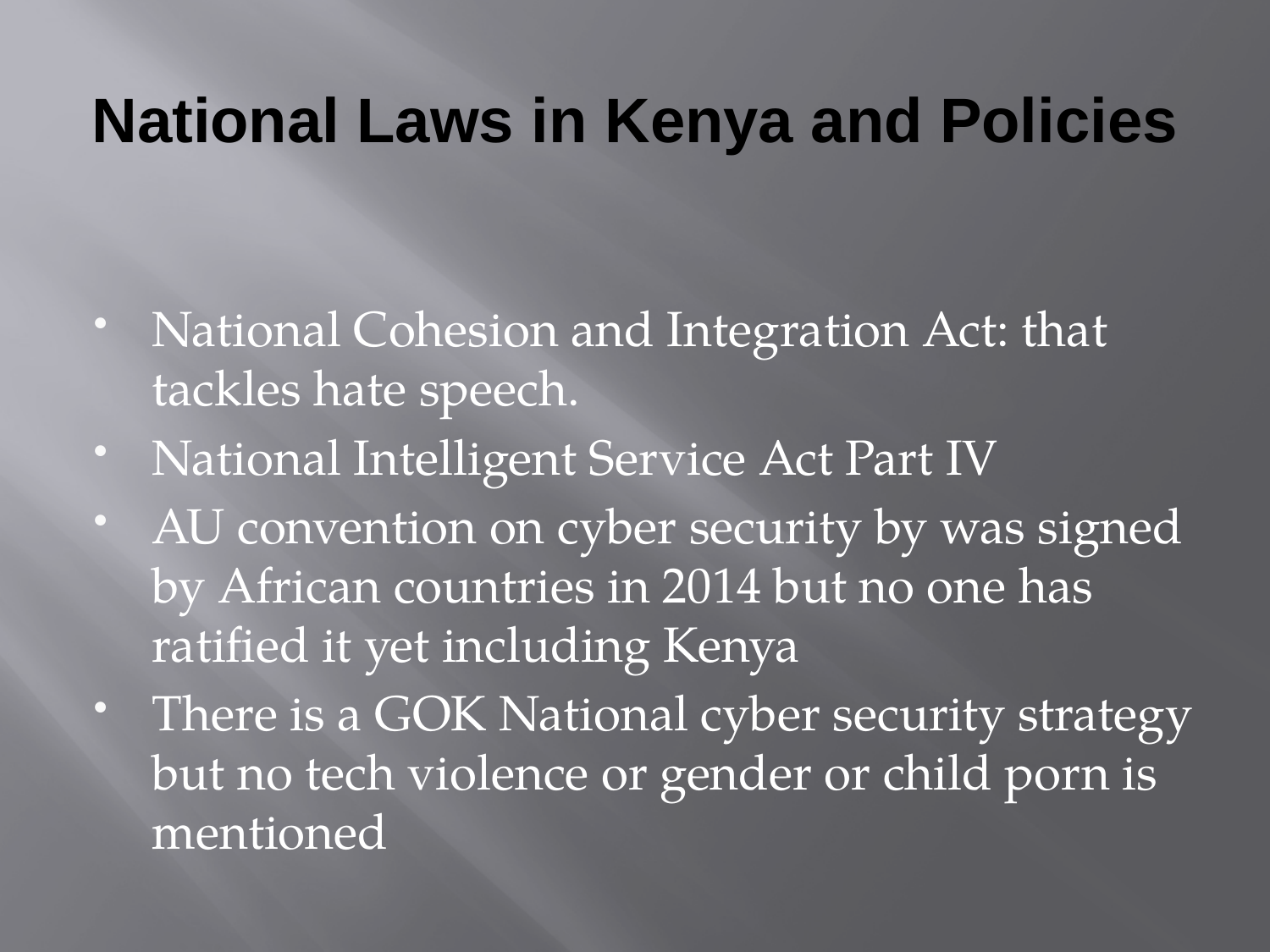

# National Laws in Kenya and Policies

National Cohesion and Integration Act: that tackles hate speech.
National Intelligent Service Act Part IV
AU convention on cyber security by was signed by African countries in 2014 but no one has ratified it yet including Kenya
There is a GOK National cyber security strategy but no tech violence or gender or child porn is mentioned